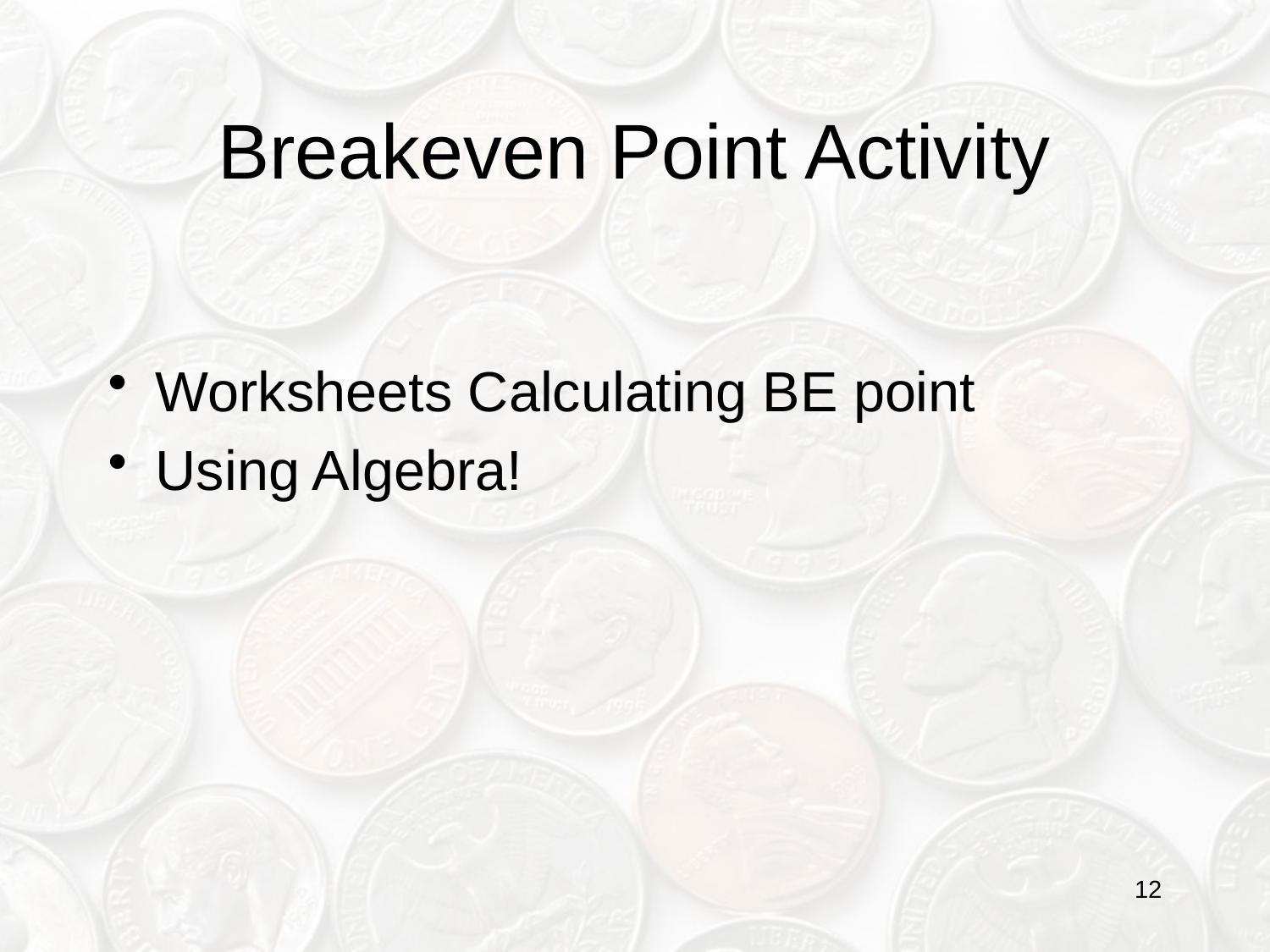

# Breakeven Point Activity
Worksheets Calculating BE point
Using Algebra!
12